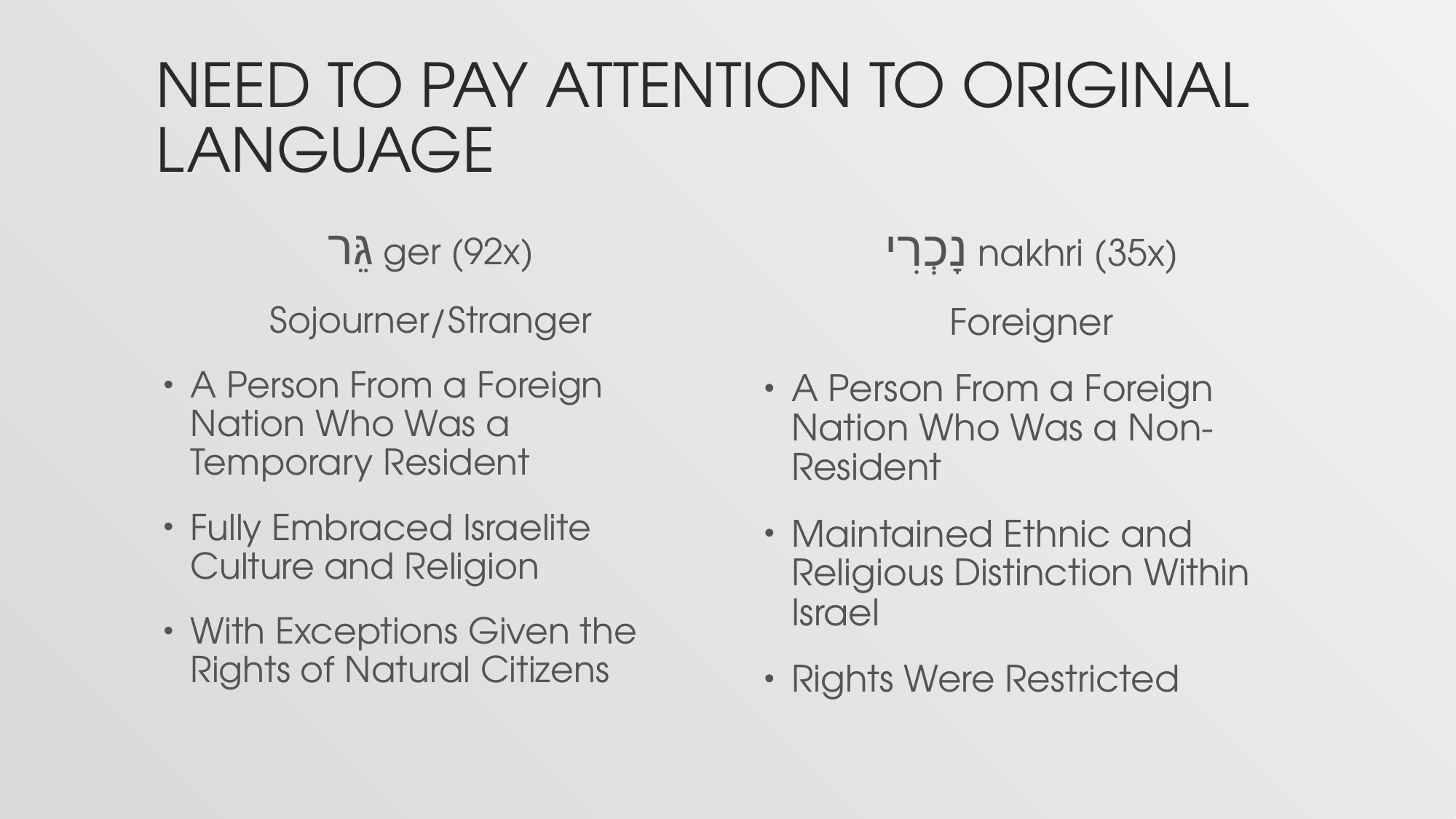

# Need to pay Attention to Original Language
גֵּר ger (92x)
Sojourner/Stranger
A Person From a Foreign Nation Who Was a Temporary Resident
Fully Embraced Israelite Culture and Religion
With Exceptions Given the Rights of Natural Citizens

נָכְרִי nakhri (35x)
Foreigner
A Person From a Foreign Nation Who Was a Non-Resident
Maintained Ethnic and Religious Distinction Within Israel
Rights Were Restricted